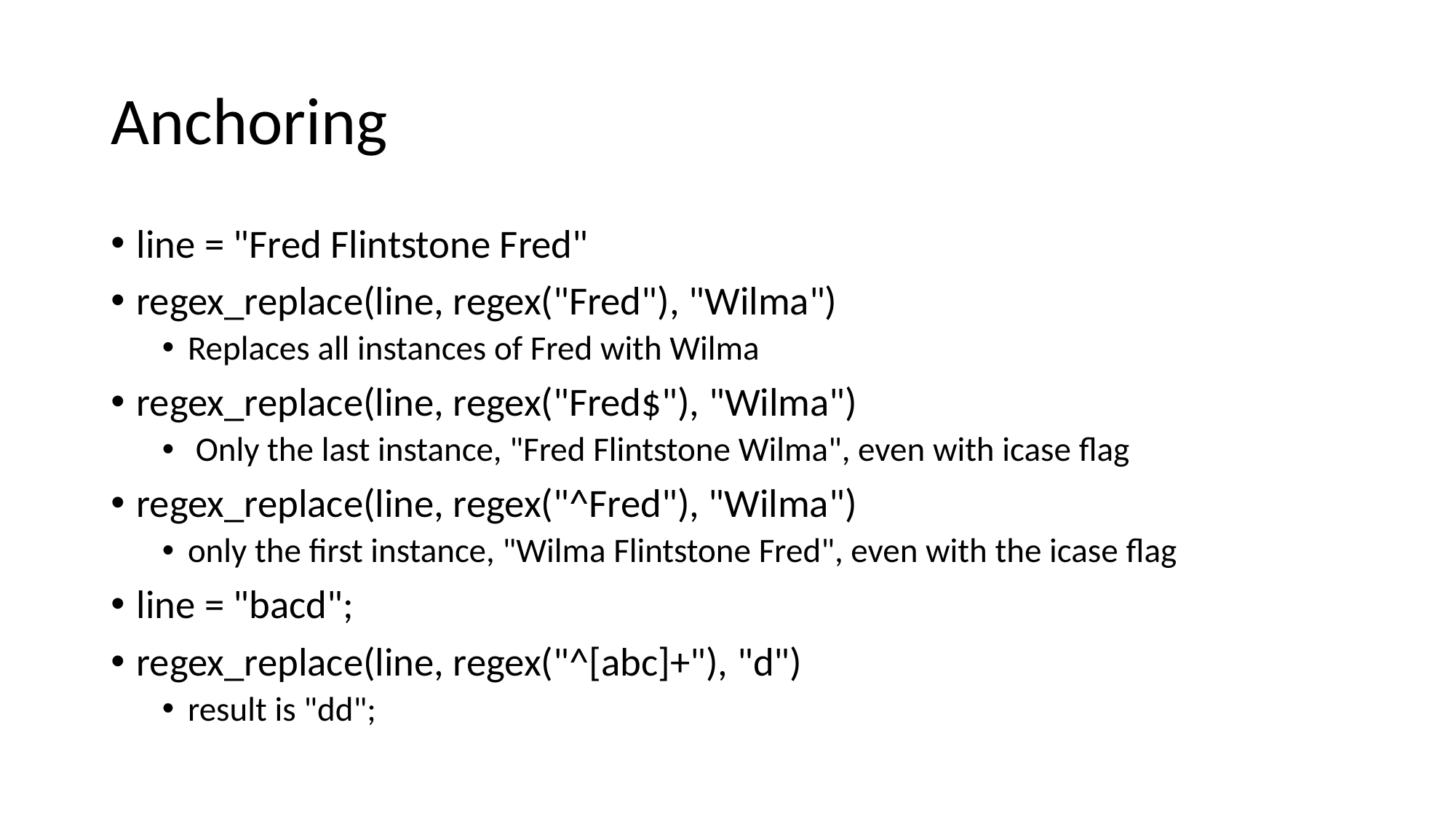

# Anchoring
line = "Fred Flintstone Fred"
regex_replace(line, regex("Fred"), "Wilma")
Replaces all instances of Fred with Wilma
regex_replace(line, regex("Fred$"), "Wilma")
 Only the last instance, "Fred Flintstone Wilma", even with icase flag
regex_replace(line, regex("^Fred"), "Wilma")
only the first instance, "Wilma Flintstone Fred", even with the icase flag
line = "bacd";
regex_replace(line, regex("^[abc]+"), "d")
result is "dd";